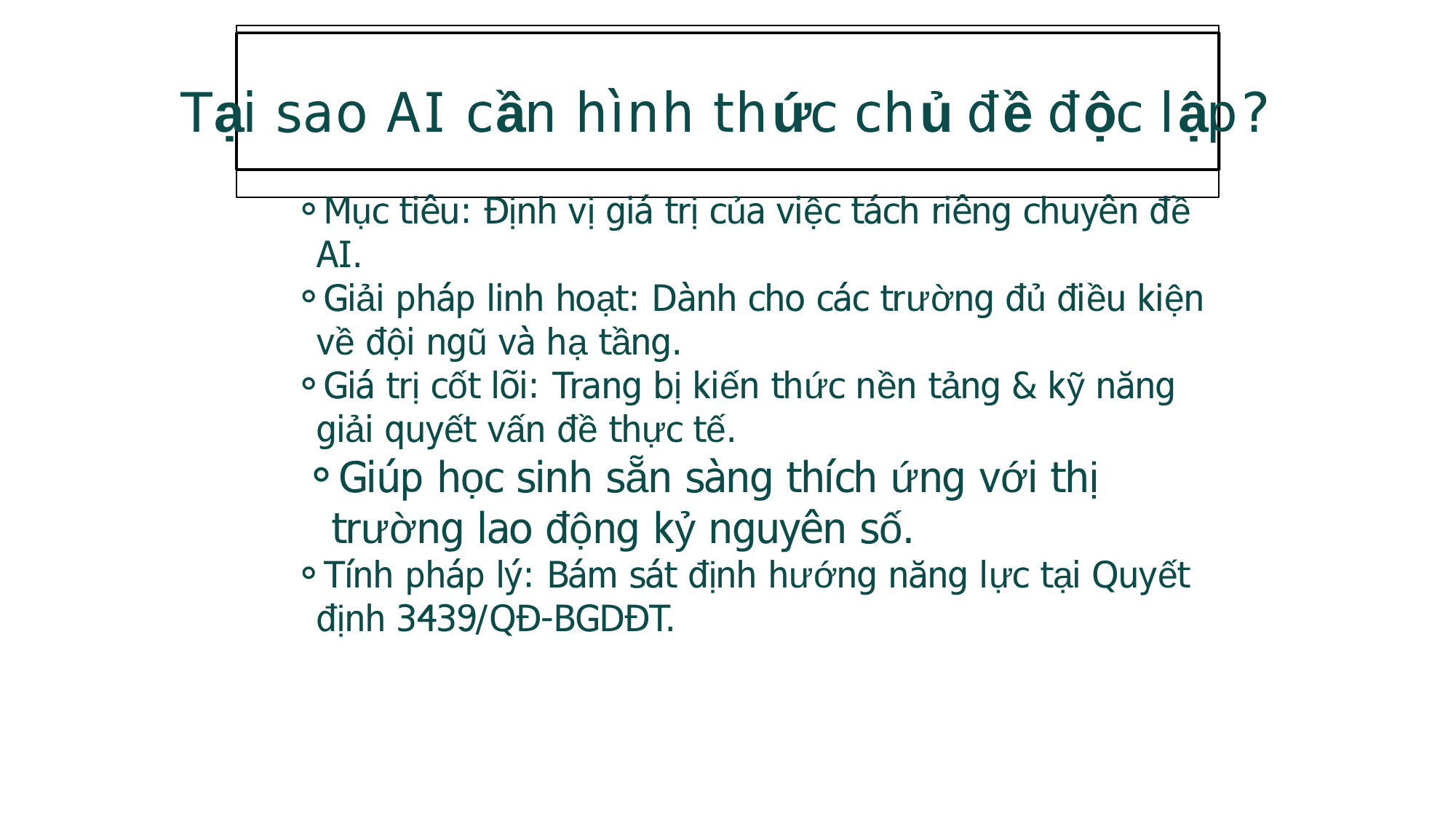

Tại sao AI cần hình thức chủ đề độc lập?

Mục tiêu: Định vị giá trị của việc tách riêng chuyên đề AI.
Giải pháp linh hoạt: Dành cho các trường đủ điều kiện về đội ngũ và hạ tầng.
Giá trị cốt lõi: Trang bị kiến thức nền tảng & kỹ năng giải quyết vấn đề thực tế.
Giúp học sinh sẵn sàng thích ứng với thị trường lao động kỷ nguyên số.
Tính pháp lý: Bám sát định hướng năng lực tại Quyết định 3439/QĐ-BGDĐT.